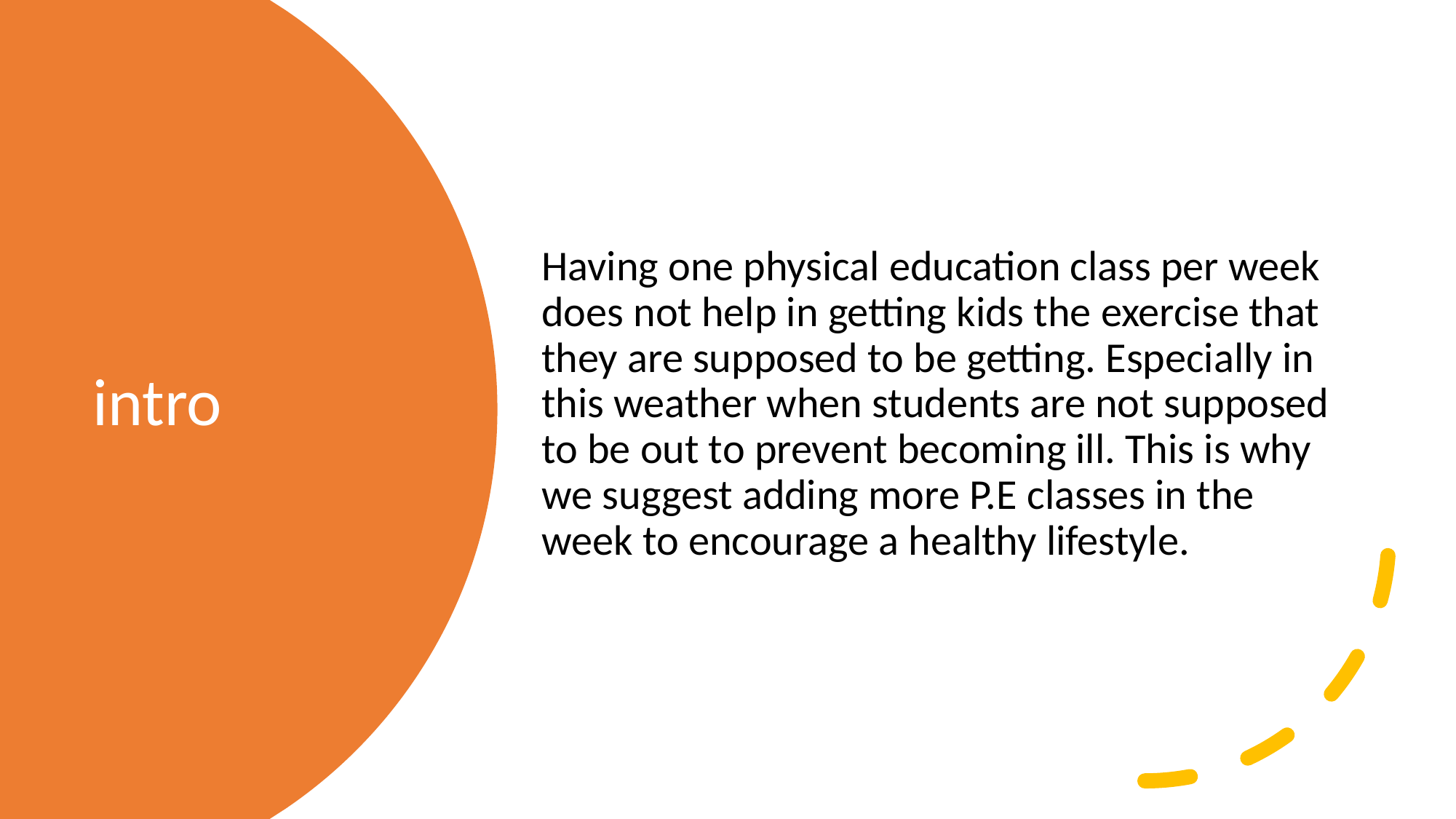

Having one physical education class per week does not help in getting kids the exercise that they are supposed to be getting. Especially in this weather when students are not supposed to be out to prevent becoming ill. This is why we suggest adding more P.E classes in the week to encourage a healthy lifestyle.
# intro